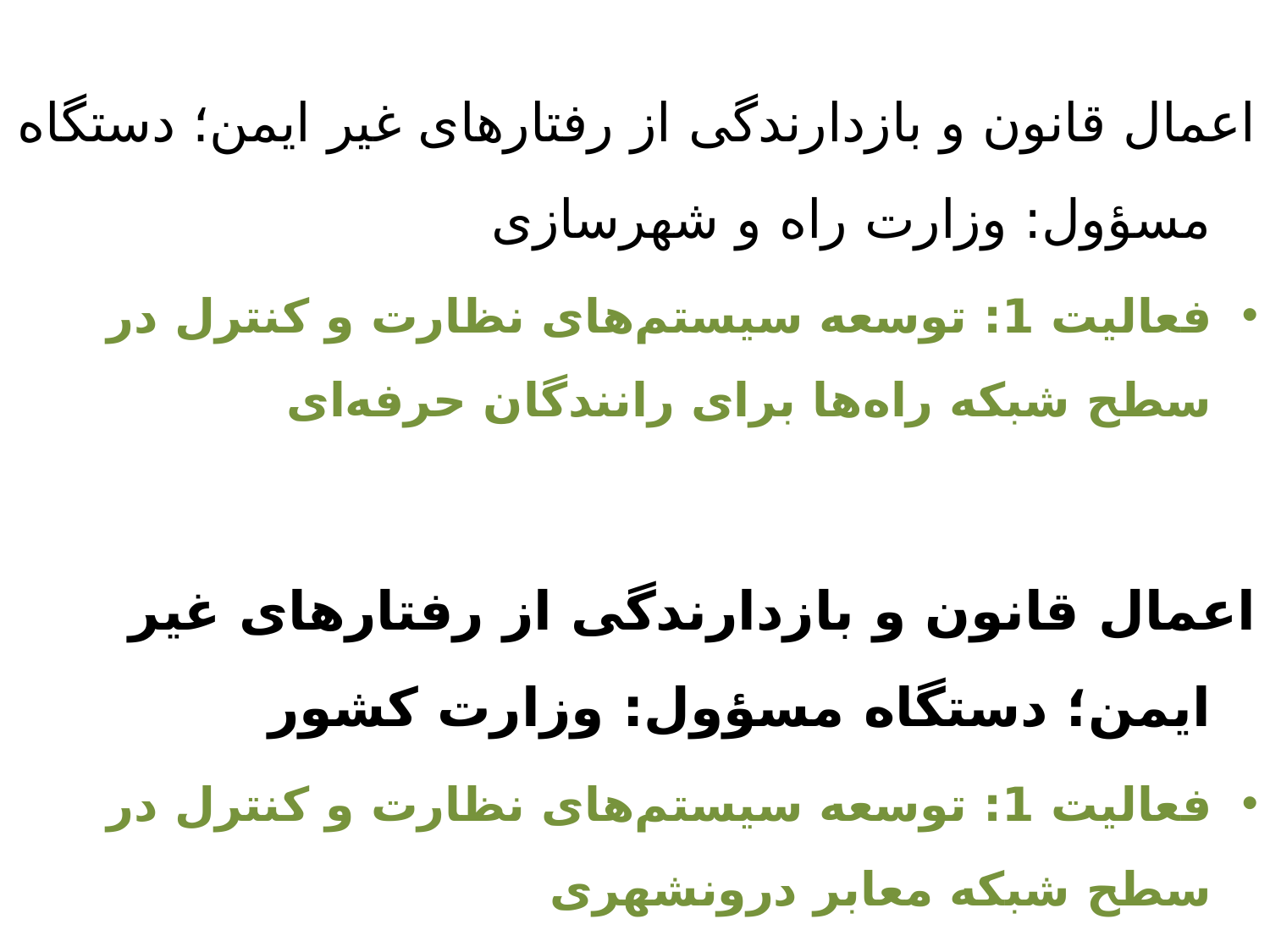

اعمال قانون و بازدارندگی از رفتارهای غیر ایمن؛ دستگاه مسؤول: وزارت راه و شهرسازی
فعالیت 1: توسعه سیستم‌های نظارت و کنترل در سطح شبکه راه‌ها برای رانندگان حرفه‌ای

اعمال قانون و بازدارندگی از رفتارهای غیر ایمن؛ دستگاه مسؤول: وزارت کشور
فعالیت 1: توسعه سیستم‌های نظارت و کنترل در سطح شبکه معابر درون­شهری